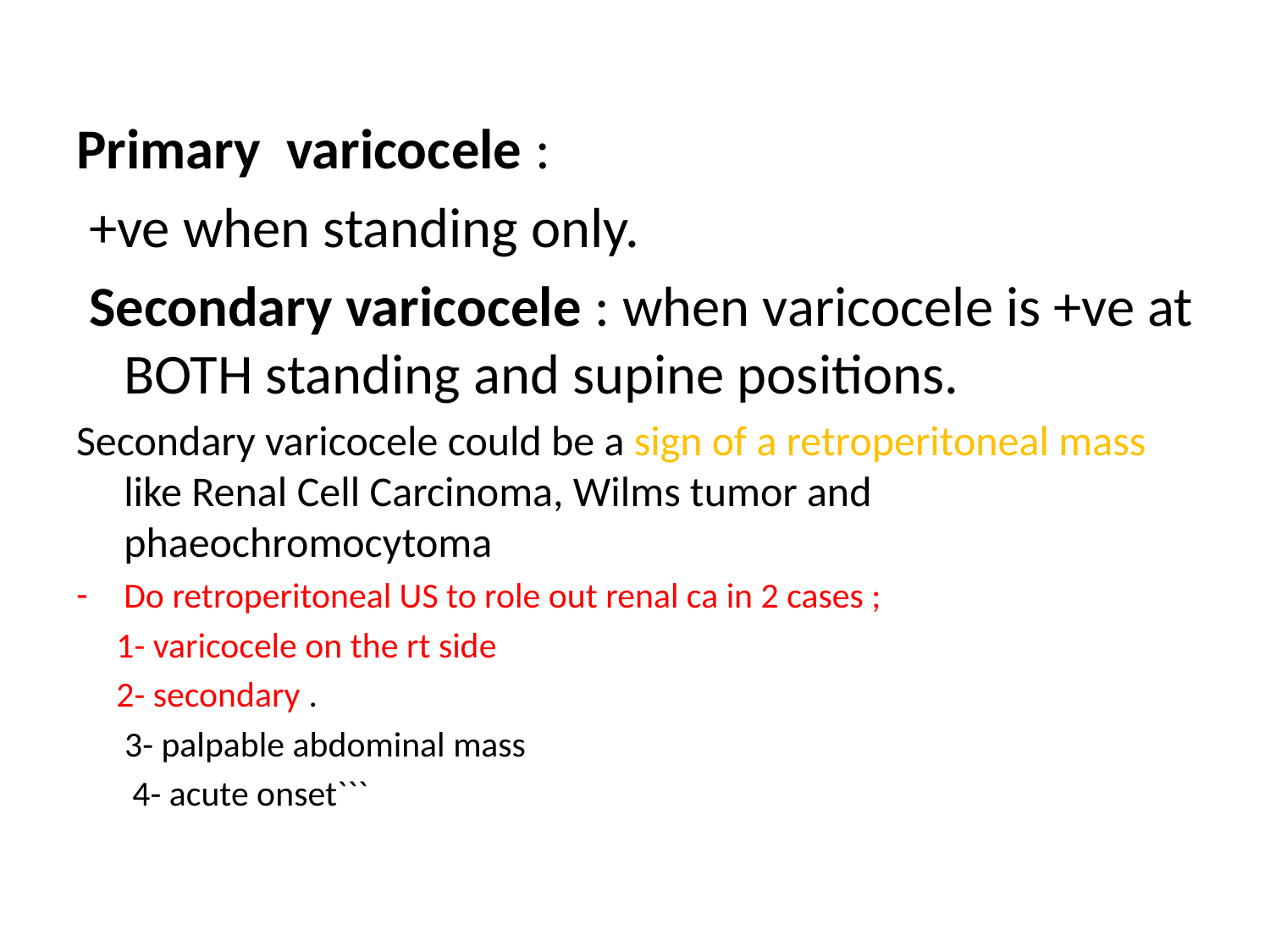

Primary  varicocele :
 +ve when standing only.
 Secondary varicocele : when varicocele is +ve at BOTH standing and supine positions.
Secondary varicocele could be a sign of a retroperitoneal mass like Renal Cell Carcinoma, Wilms tumor and phaeochromocytoma
Do retroperitoneal US to role out renal ca in 2 cases ;
     1- varicocele on the rt side
     2- secondary .
      3- palpable abdominal mass
       4- acute onset```